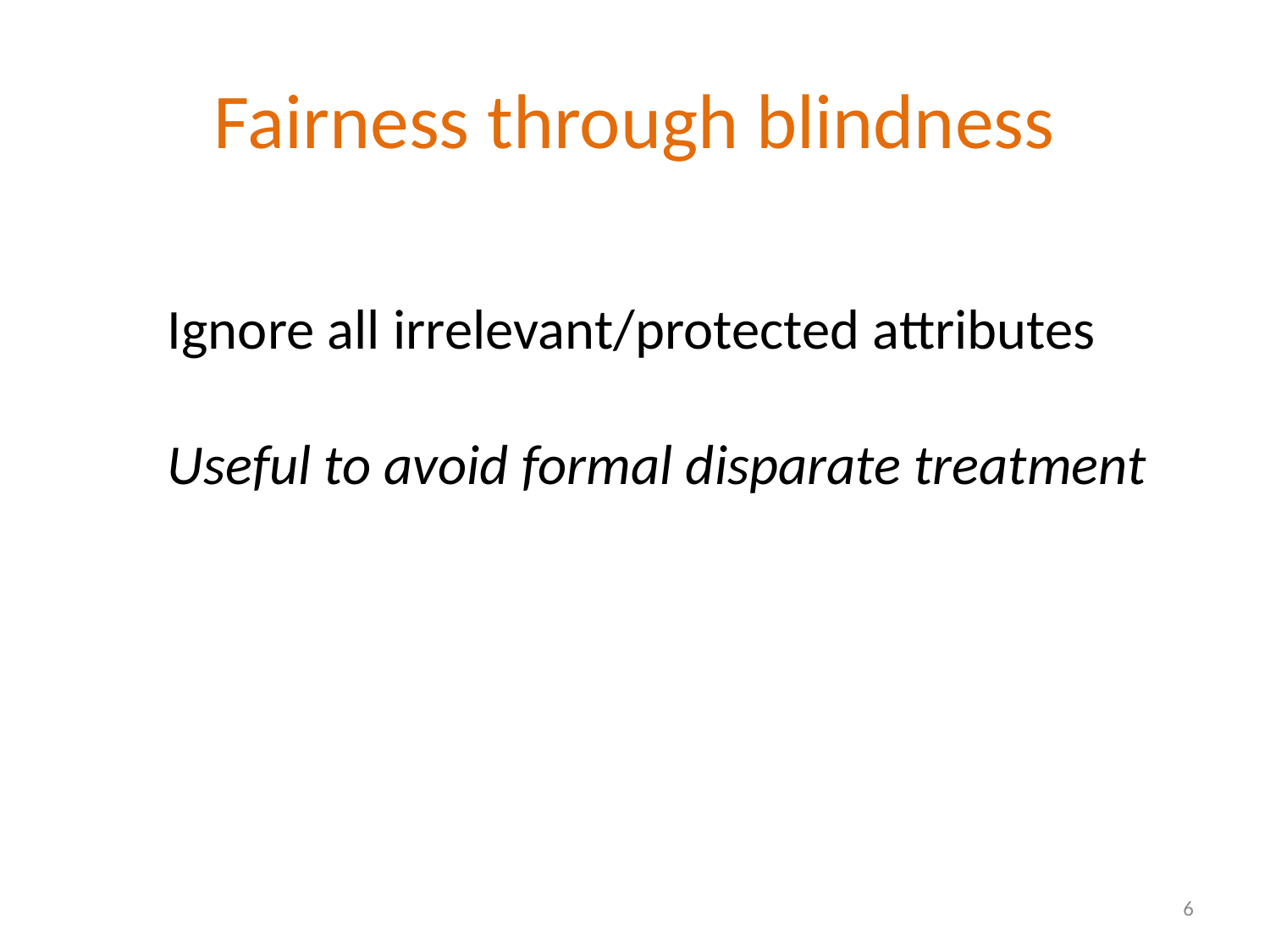

# Fairness through blindness
Ignore all irrelevant/protected attributes

Useful to avoid formal disparate treatment
6